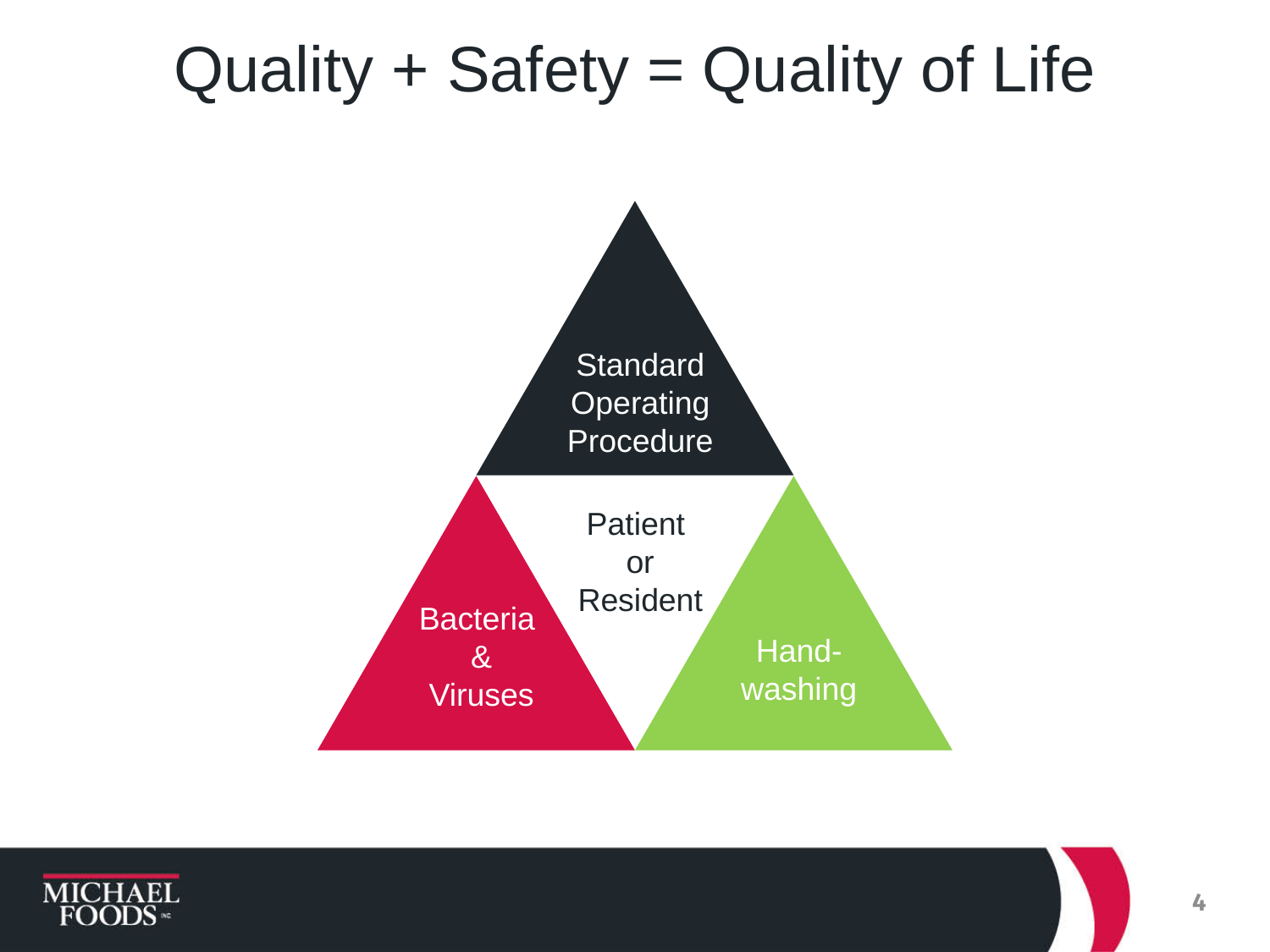

# Quality + Safety = Quality of Life

Standard
Operating
Procedure

Patient
or
Resident
Bacteria
&
Viruses
Hand-
washing
4